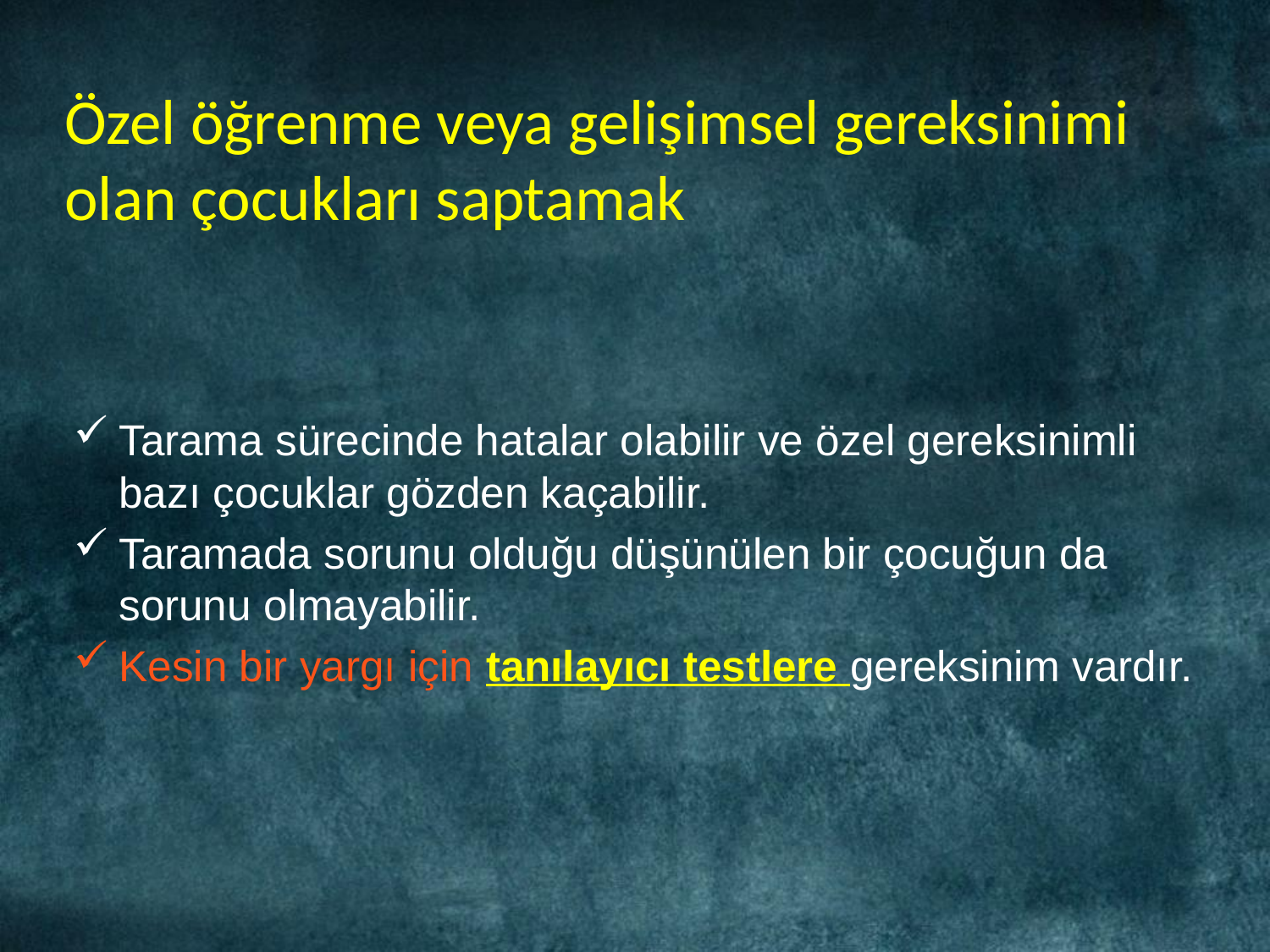

# Özel öğrenme veya gelişimsel gereksinimi olan çocukları saptamak
Tarama sürecinde hatalar olabilir ve özel gereksinimli bazı çocuklar gözden kaçabilir.
Taramada sorunu olduğu düşünülen bir çocuğun da sorunu olmayabilir.
Kesin bir yargı için tanılayıcı testlere gereksinim vardır.